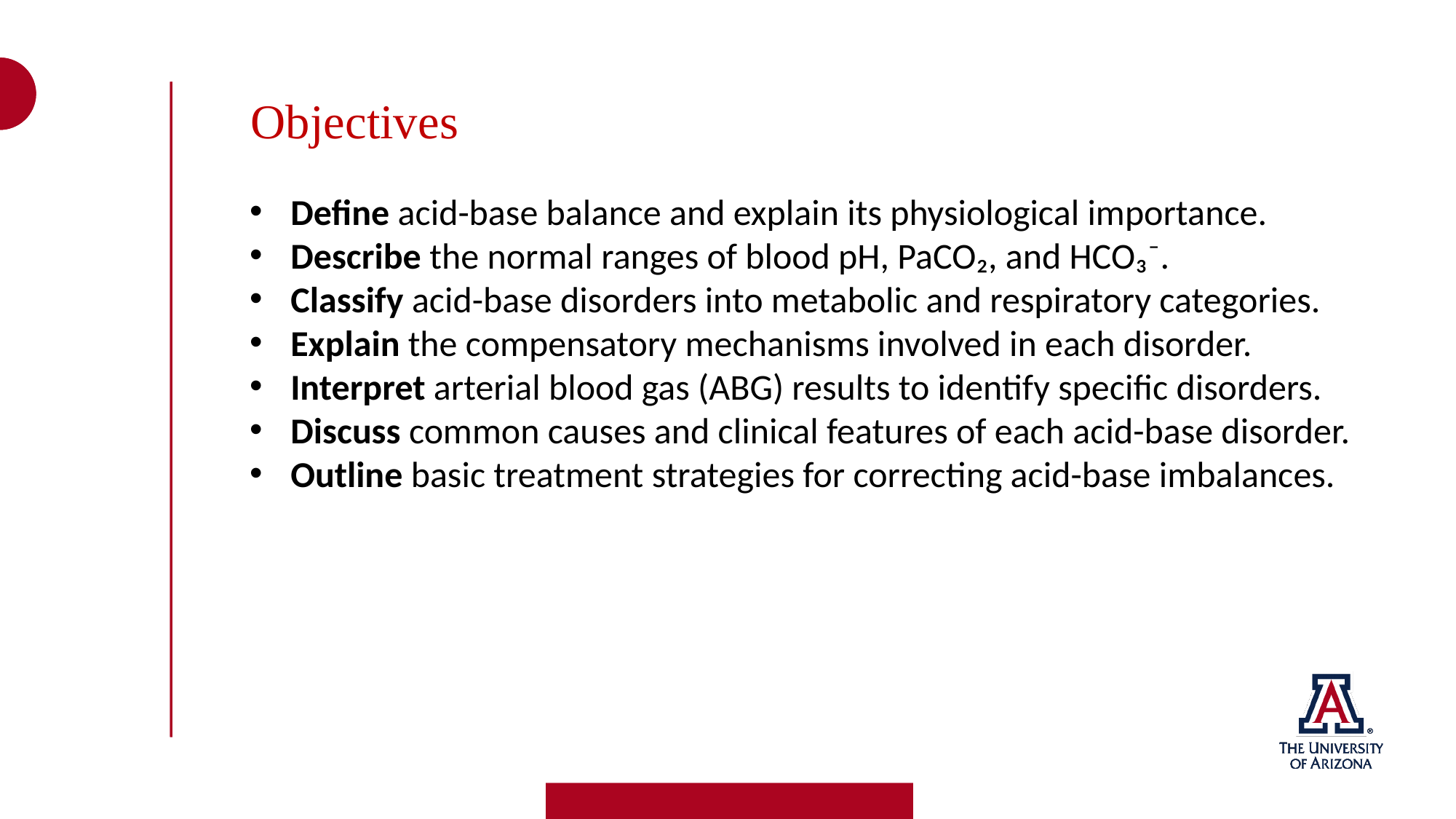

Objectives
Define acid-base balance and explain its physiological importance.
Describe the normal ranges of blood pH, PaCO₂, and HCO₃⁻.
Classify acid-base disorders into metabolic and respiratory categories.
Explain the compensatory mechanisms involved in each disorder.
Interpret arterial blood gas (ABG) results to identify specific disorders.
Discuss common causes and clinical features of each acid-base disorder.
Outline basic treatment strategies for correcting acid-base imbalances.